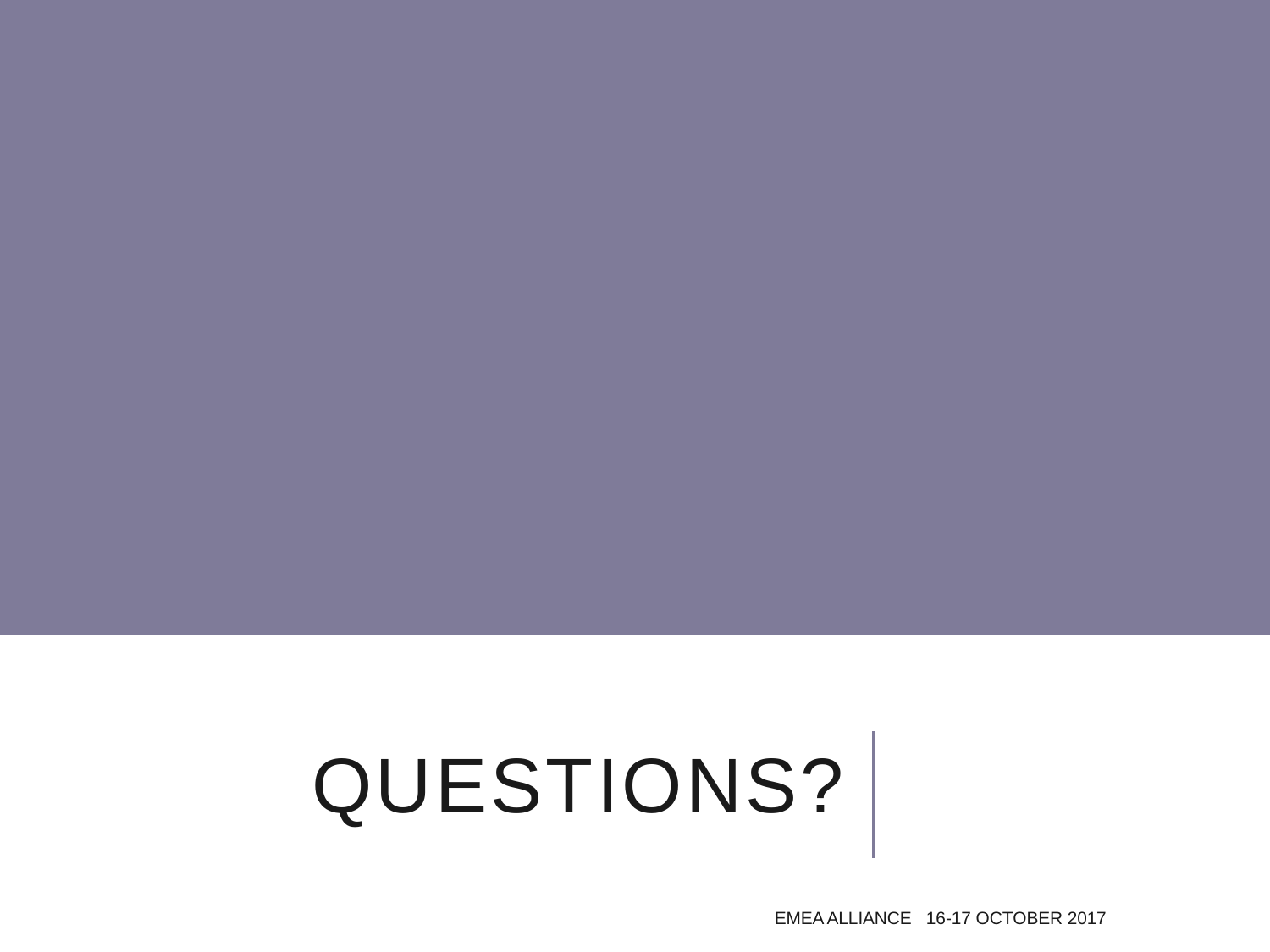

# Questions?

EMEA Alliance   16-17 October 2017